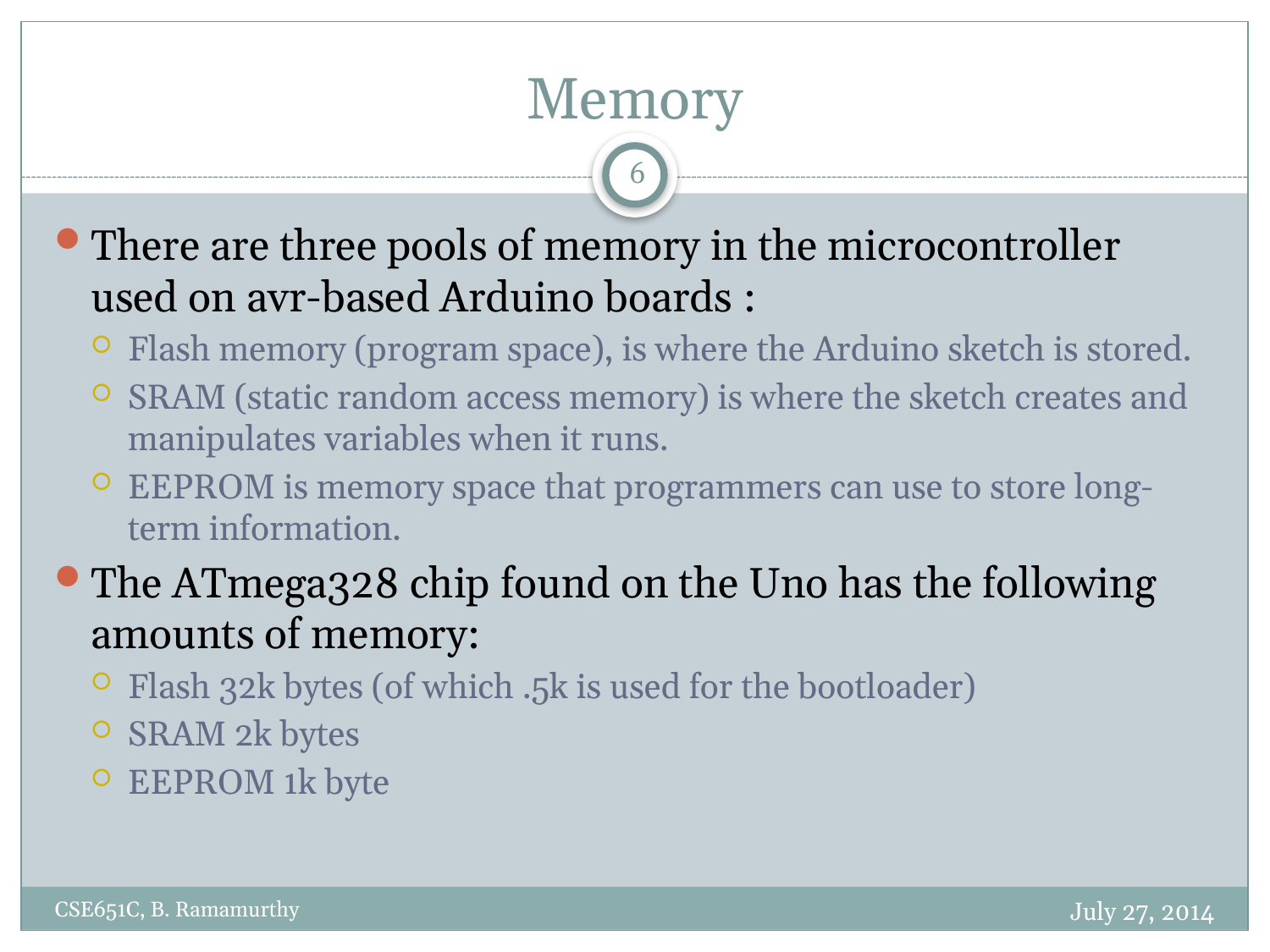

# Memory
6
There are three pools of memory in the microcontroller used on avr-based Arduino boards :
Flash memory (program space), is where the Arduino sketch is stored.
SRAM (static random access memory) is where the sketch creates and manipulates variables when it runs.
EEPROM is memory space that programmers can use to store long-term information.
The ATmega328 chip found on the Uno has the following amounts of memory:
Flash 32k bytes (of which .5k is used for the bootloader)
SRAM 2k bytes
EEPROM 1k byte

July 27, 2014
CSE651C, B. Ramamurthy